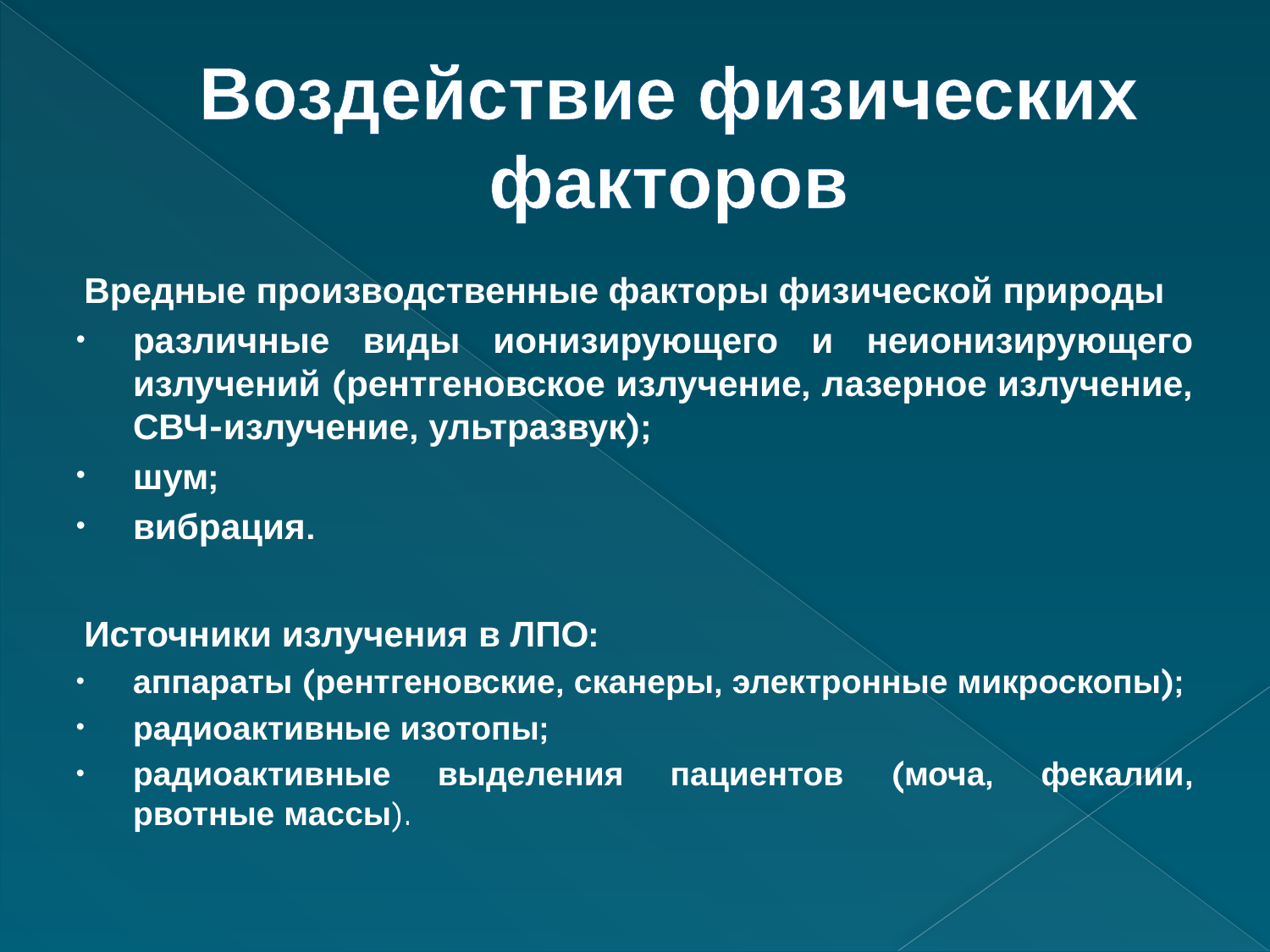

# Воздействие физических факторов
Вредные производственные факторы физической природы
различные виды ионизирующего и неионизирующего излучений (рентгеновское излучение, лазерное излучение, СВЧ-излучение, ультразвук);
шум;
вибрация.

Источники излучения в ЛПО:
аппараты (рентгеновские, сканеры, электронные микроскопы);
радиоактивные изотопы;
радиоактивные выделения пациентов (моча, фекалии, рвотные массы).